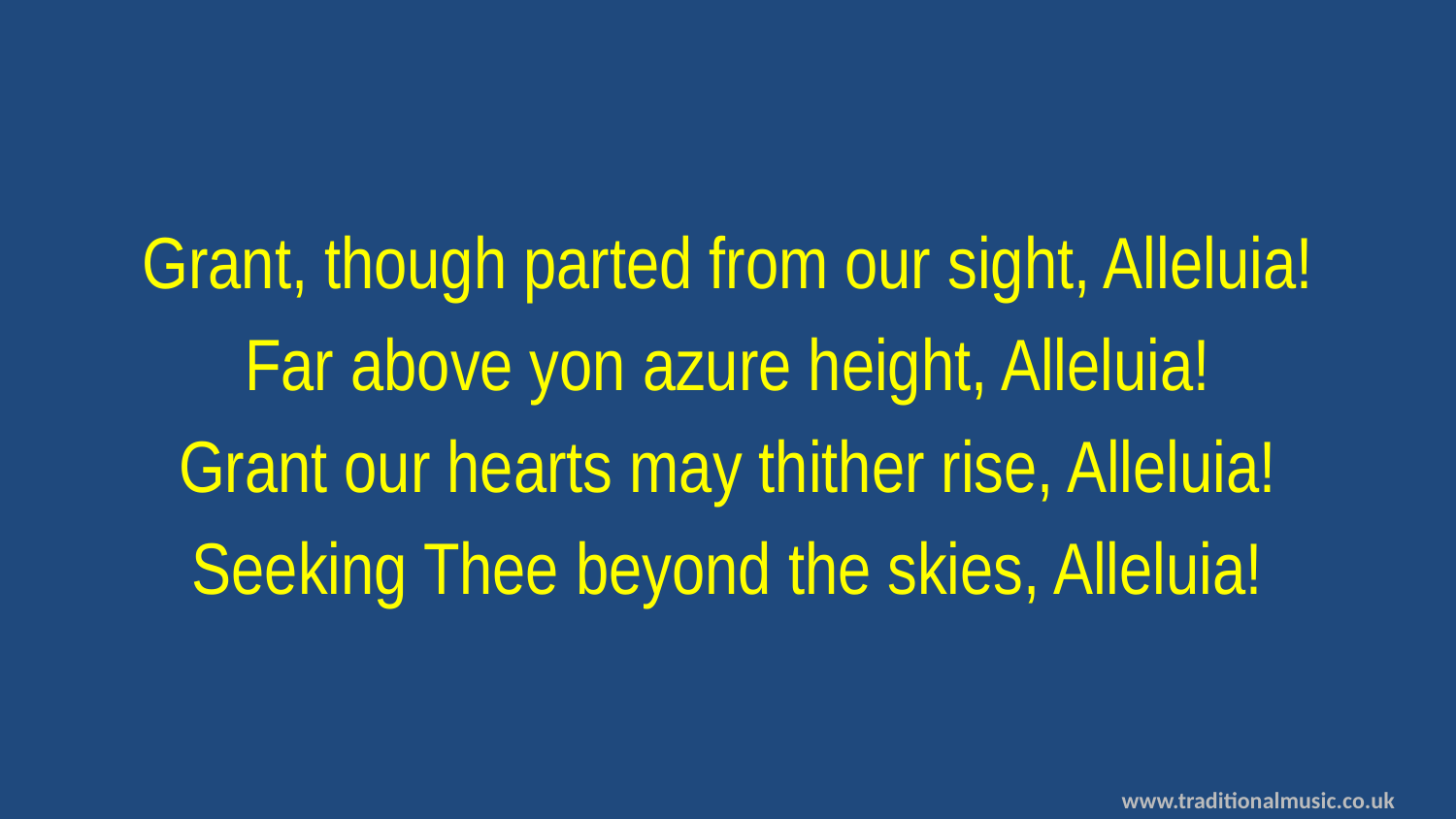

Grant, though parted from our sight, Alleluia!
Far above yon azure height, Alleluia!
Grant our hearts may thither rise, Alleluia!
Seeking Thee beyond the skies, Alleluia!